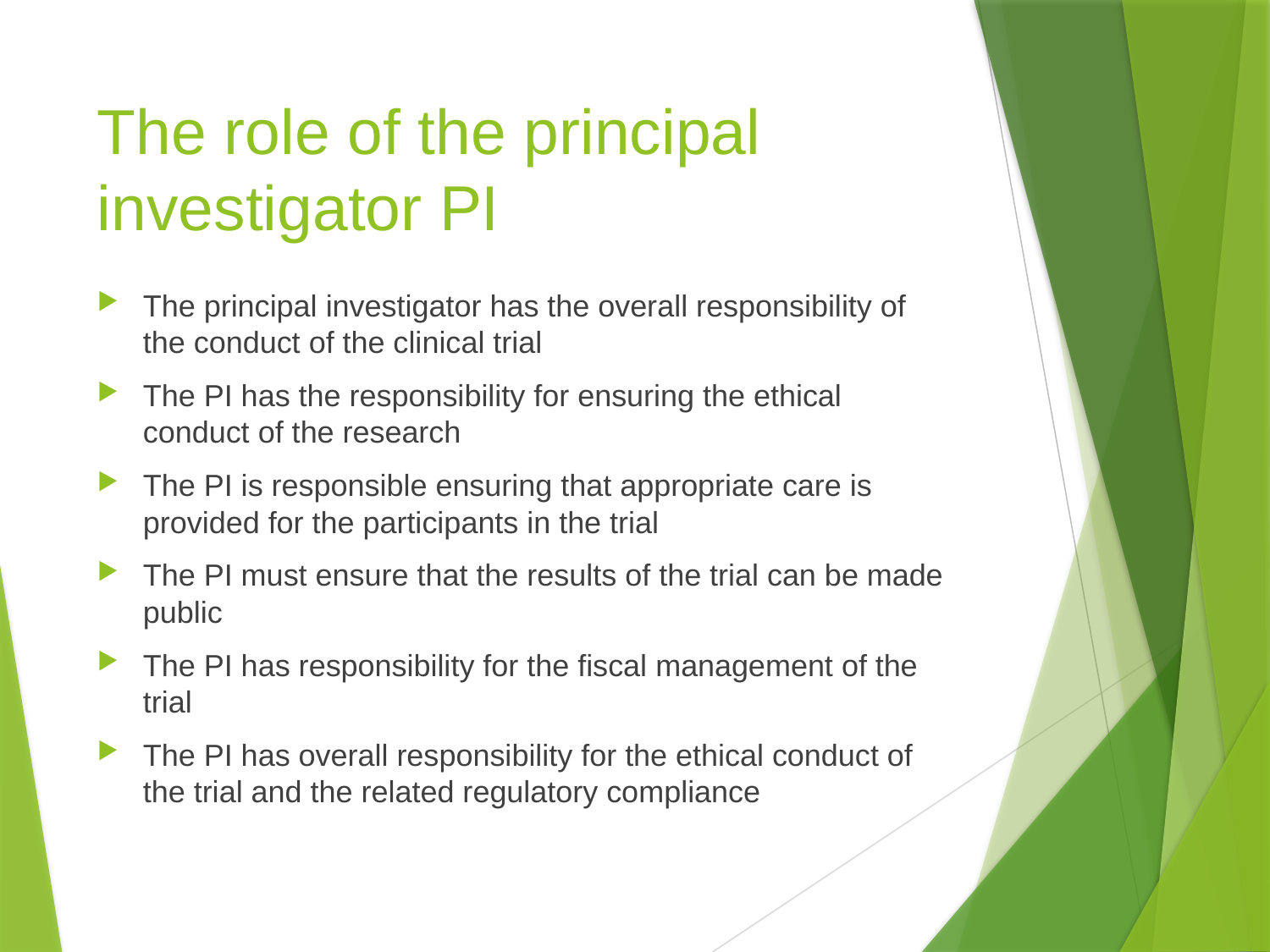

# The role of the principal investigator PI
The principal investigator has the overall responsibility of the conduct of the clinical trial
The PI has the responsibility for ensuring the ethical conduct of the research
The PI is responsible ensuring that appropriate care is provided for the participants in the trial
The PI must ensure that the results of the trial can be made public
The PI has responsibility for the fiscal management of the trial
The PI has overall responsibility for the ethical conduct of the trial and the related regulatory compliance